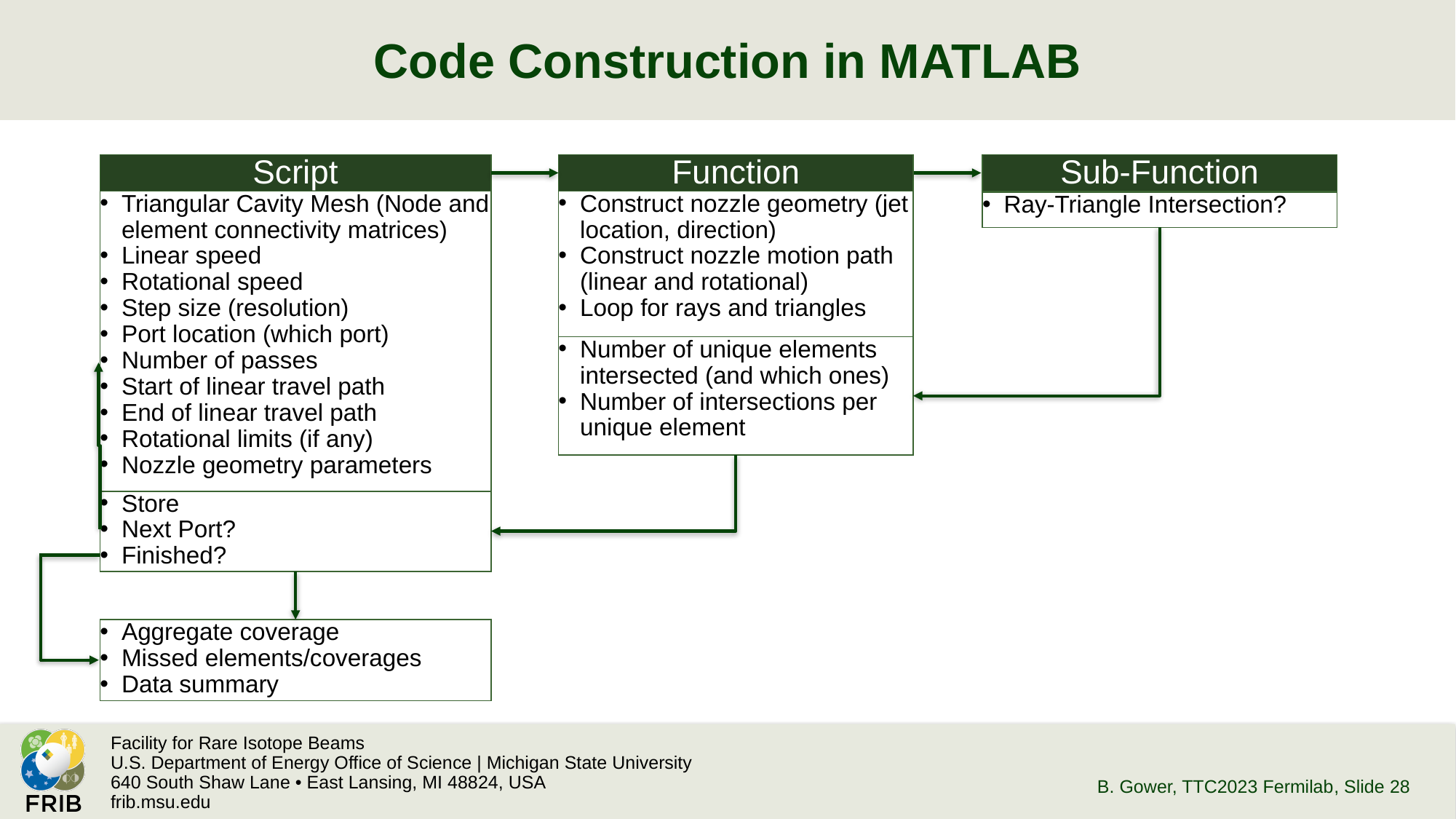

# Code Construction in MATLAB
Script
Function
Sub-Function
Triangular Cavity Mesh (Node and element connectivity matrices)
Linear speed
Rotational speed
Step size (resolution)
Port location (which port)
Number of passes
Start of linear travel path
End of linear travel path
Rotational limits (if any)
Nozzle geometry parameters

Construct nozzle geometry (jet location, direction)
Construct nozzle motion path (linear and rotational)
Loop for rays and triangles
Ray-Triangle Intersection?
Number of unique elements intersected (and which ones)
Number of intersections per unique element
Store
Next Port?
Finished?
Aggregate coverage
Missed elements/coverages
Data summary
B. Gower, TTC2023 Fermilab
, Slide 28